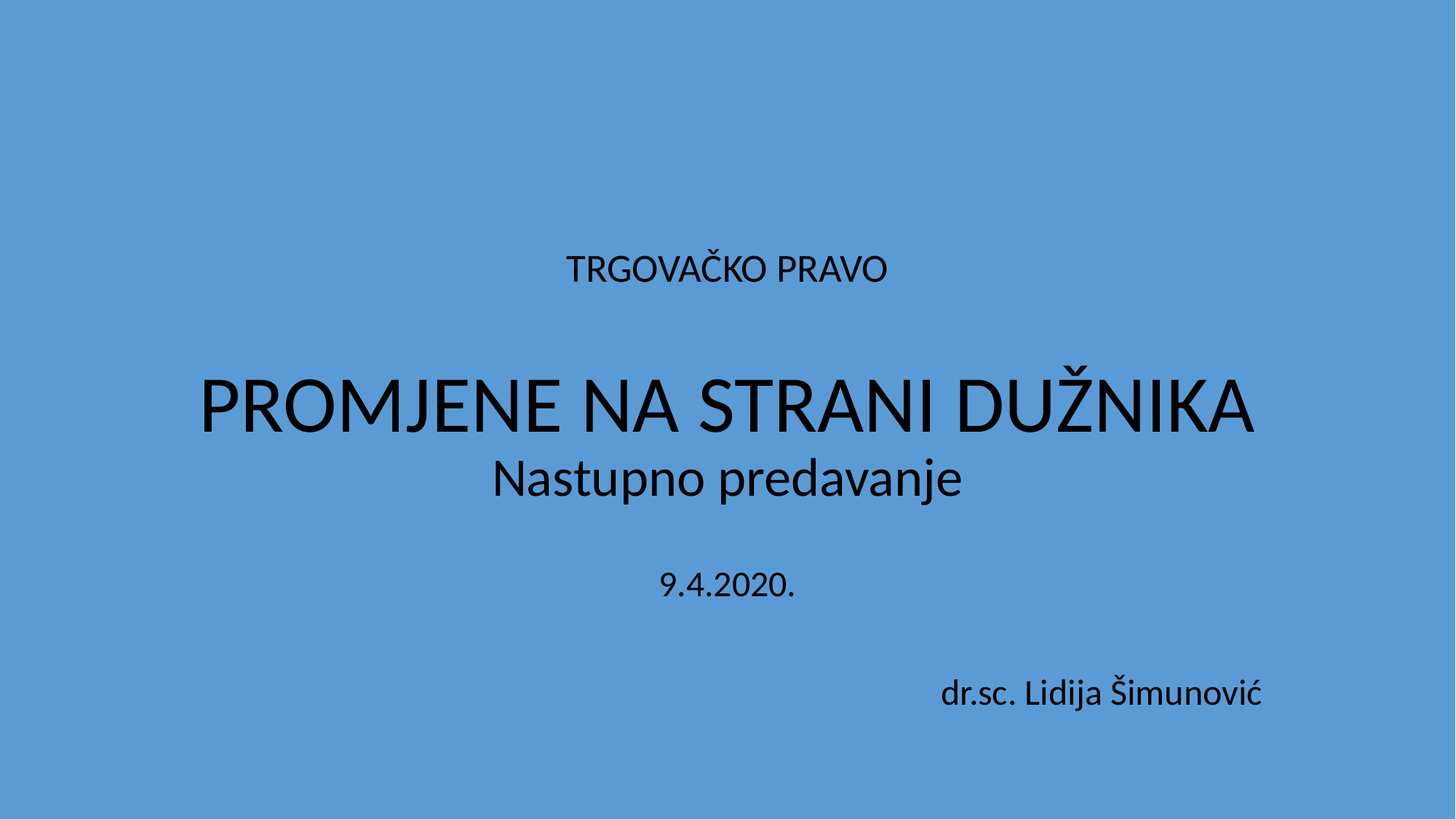

# TRGOVAČKO PRAVO PROMJENE NA STRANI DUŽNIKA Nastupno predavanje
9.4.2020.

dr.sc. Lidija Šimunović